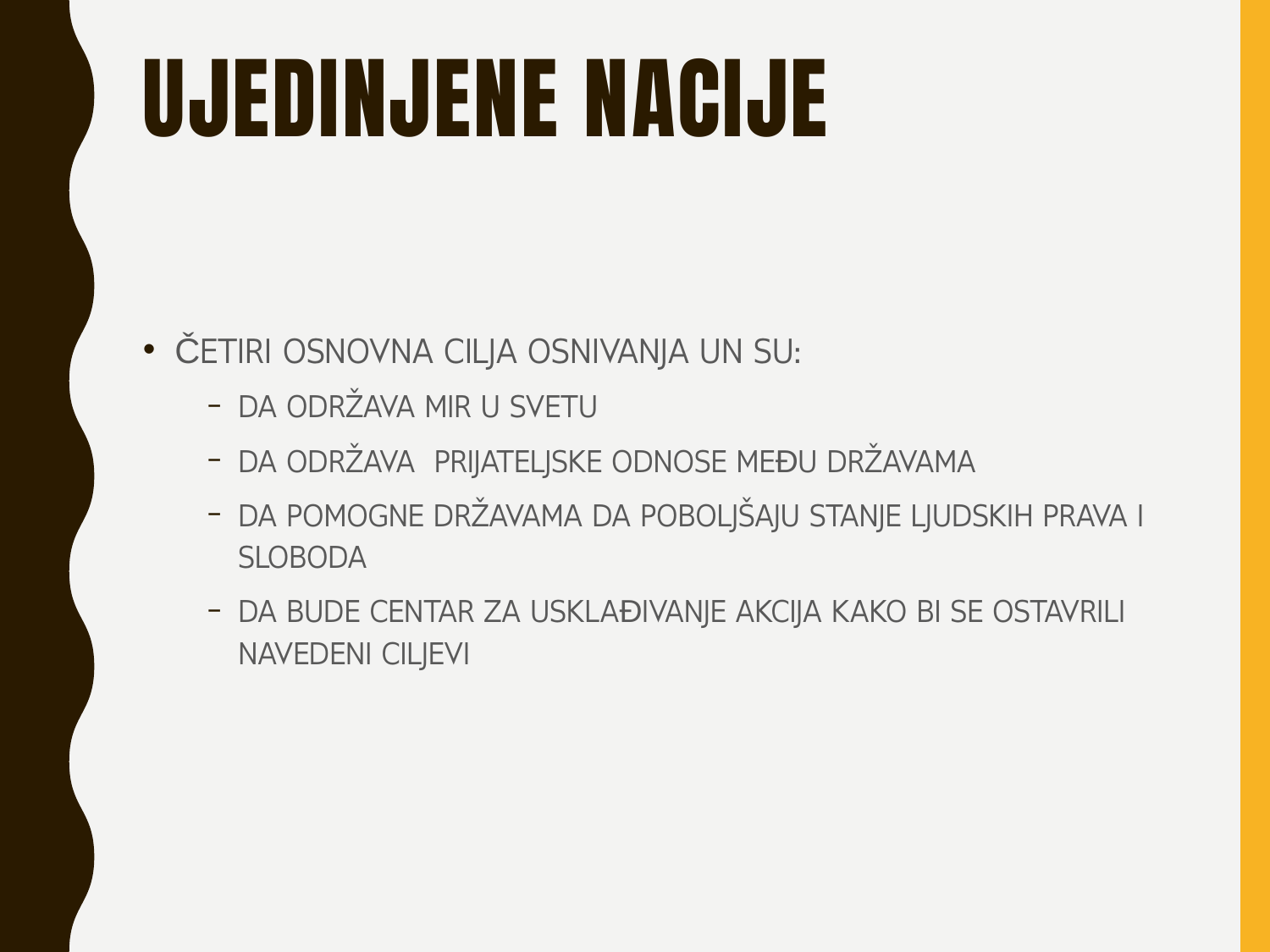

# UJEDINJENE NACIJE
ČETIRI OSNOVNA CILJA OSNIVANJA UN SU:
DA ODRŽAVA MIR U SVETU
DA ODRŽAVA  PRIJATELJSKE ODNOSE MEĐU DRŽAVAMA
DA POMOGNE DRŽAVAMA DA POBOLJŠAJU STANJE LJUDSKIH PRAVA I SLOBODA
DA BUDE CENTAR ZA USKLAĐIVANJE AKCIJA KAKO BI SE OSTAVRILI NAVEDENI CILJEVI